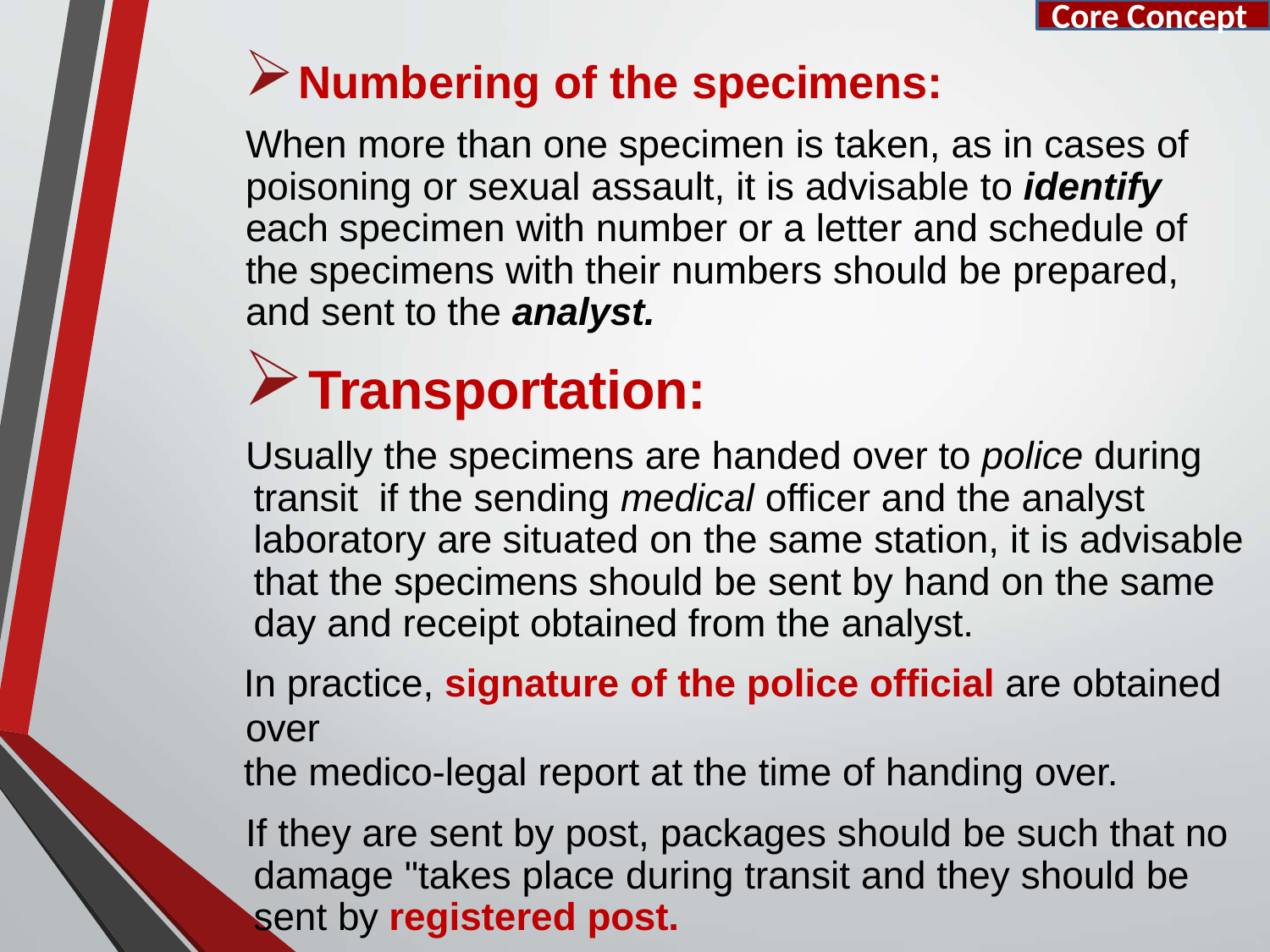

Core Concept
Numbering of the specimens:
When more than one specimen is taken, as in cases of poisoning or sexual assault, it is advisable to identify each specimen with number or a letter and schedule of the specimens with their numbers should be prepared, and sent to the analyst.
Transportation:
Usually the specimens are handed over to police during transit if the sending medical officer and the analyst laboratory are situated on the same station, it is advisable that the specimens should be sent by hand on the same day and receipt obtained from the analyst.
In practice, signature of the police official are obtained over
the medico-legal report at the time of handing over.
If they are sent by post, packages should be such that no damage "takes place during transit and they should be sent by registered post.